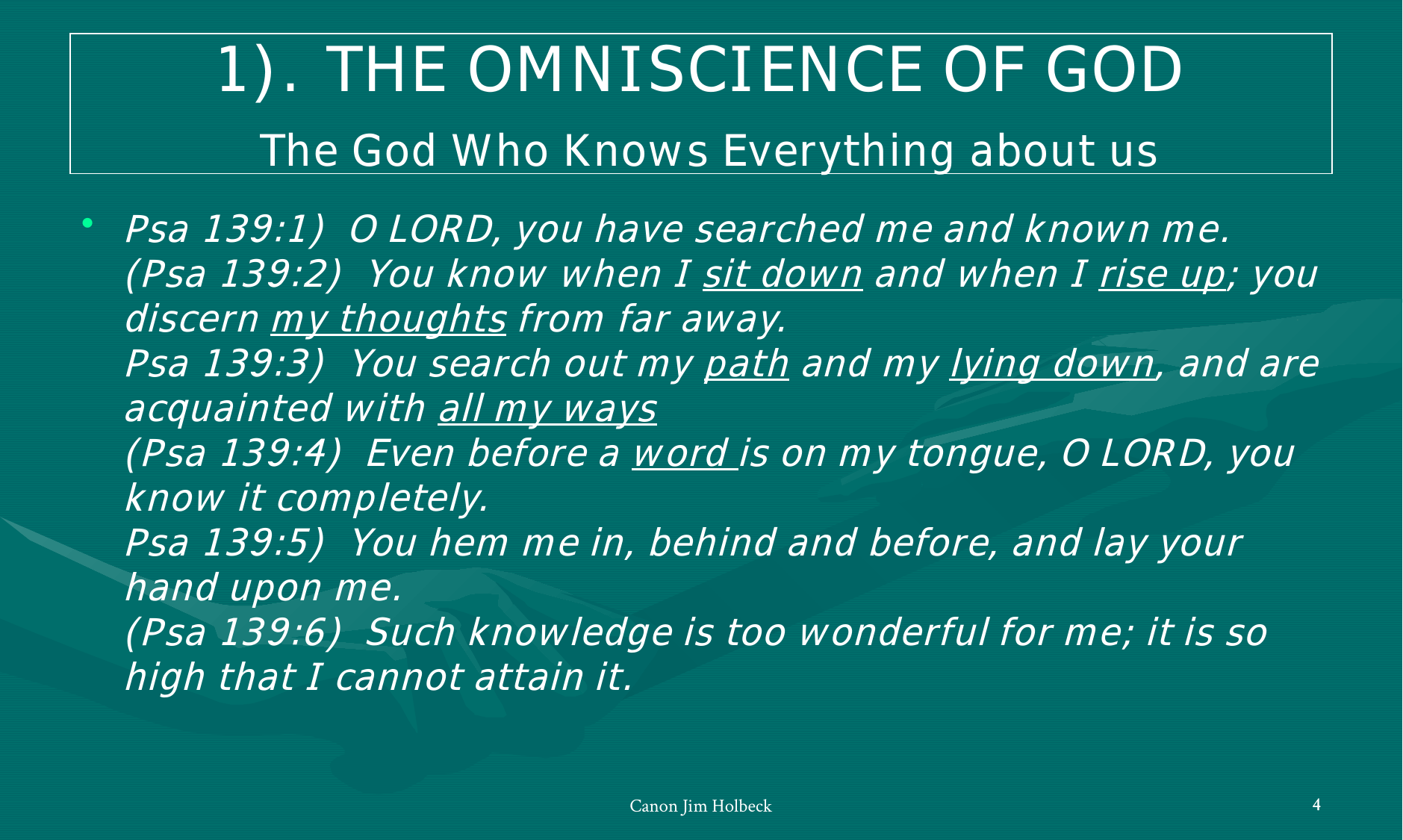

# 1). 	THE OMNISCIENCE OF GOD The God Who Knows Everything about us
Psa 139:1)  O LORD, you have searched me and known me.
(Psa 139:2)  You know when I sit down and when I rise up; you discern my thoughts from far away.
Psa 139:3)  You search out my path and my lying down, and are acquainted with all my ways
(Psa 139:4)  Even before a word is on my tongue, O LORD, you know it completely.
Psa 139:5)  You hem me in, behind and before, and lay your hand upon me.
(Psa 139:6)  Such knowledge is too wonderful for me; it is so high that I cannot attain it.

Canon Jim Holbeck
4
4